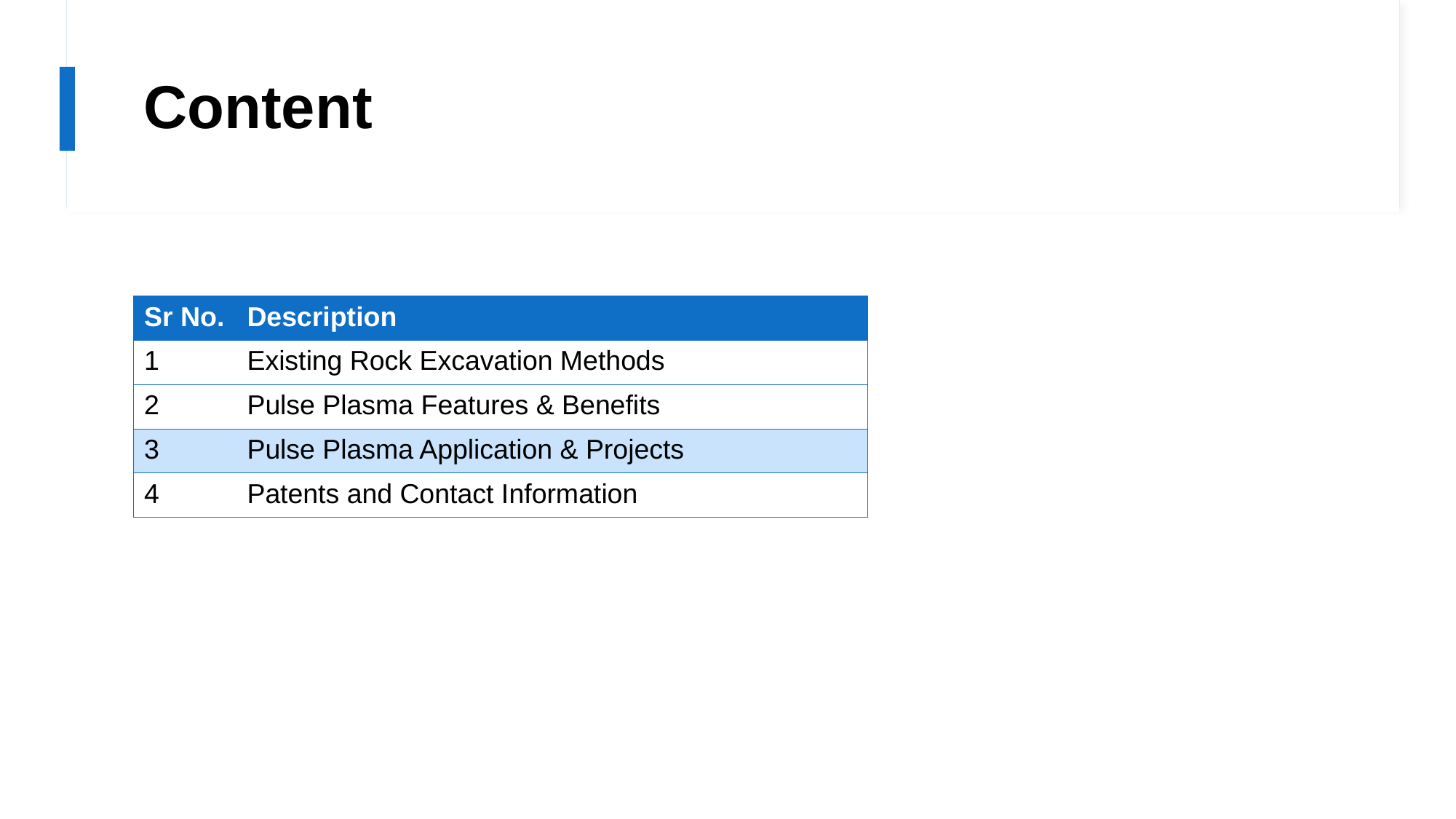

# Content
| Sr No. | Description |
| --- | --- |
| 1 | Existing Rock Excavation Methods |
| 2 | Pulse Plasma Features & Benefits |
| 3 | Pulse Plasma Application & Projects |
| 4 | Patents and Contact Information |